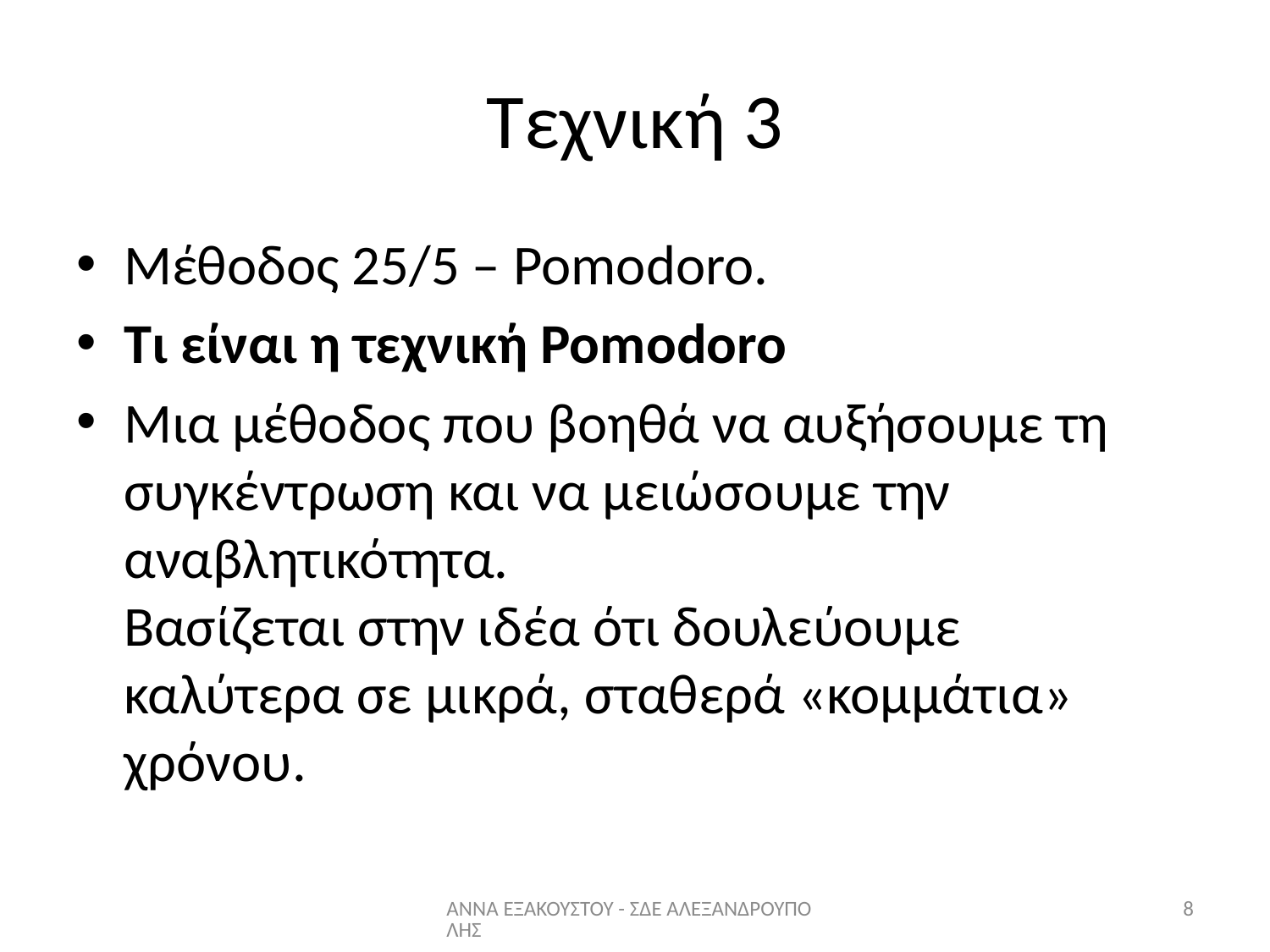

# Τεχνική 3
Μέθοδος 25/5 – Pomodoro.
Τι είναι η τεχνική Pomodoro
Μια μέθοδος που βοηθά να αυξήσουμε τη συγκέντρωση και να μειώσουμε την αναβλητικότητα.
Βασίζεται στην ιδέα ότι δουλεύουμε καλύτερα σε μικρά, σταθερά «κομμάτια» χρόνου.

ΑΝΝΑ ΕΞΑΚΟΥΣΤΟΥ - ΣΔΕ ΑΛΕΞΑΝΔΡΟΥΠΟΛΗΣ
8